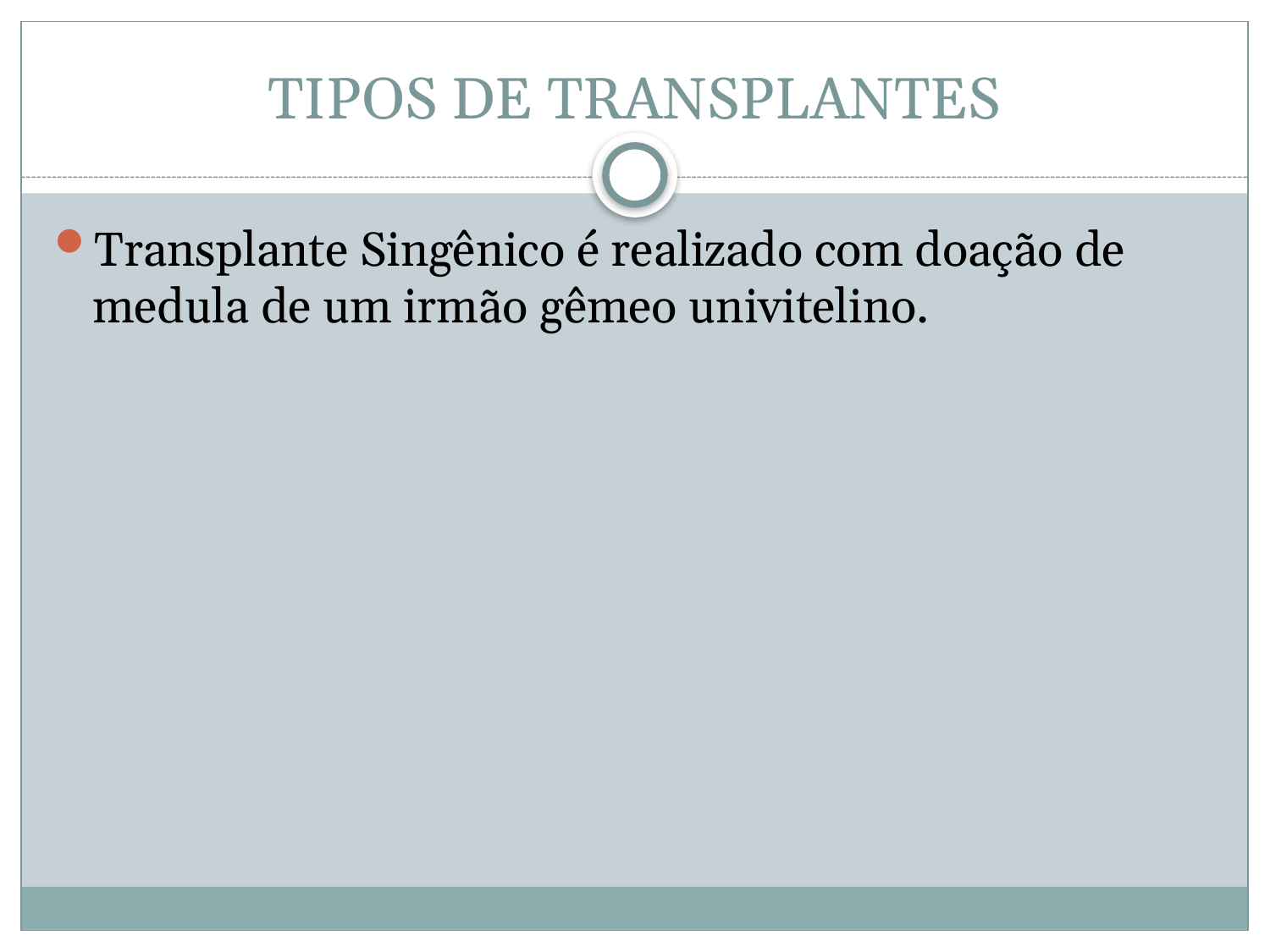

# TIPOS DE TRANSPLANTES
Transplante Singênico é realizado com doação de medula de um irmão gêmeo univitelino.